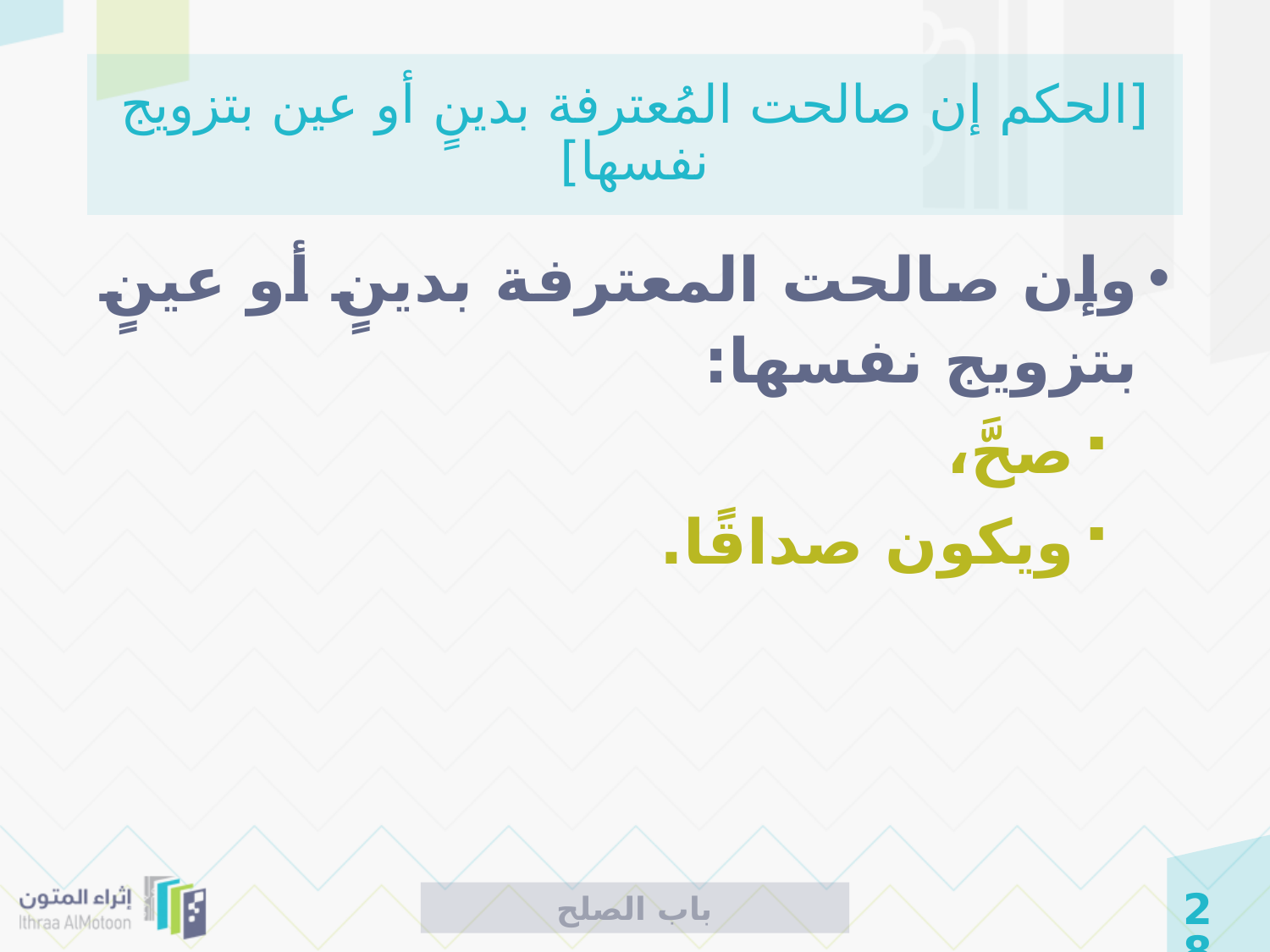

# [الحكم إن صالحت المُعترفة بدينٍ أو عين بتزويج نفسها]
وإن صالحت المعترفة بدينٍ أو عينٍ بتزويج نفسها:
صحَّ،
ويكون صداقًا.
باب الصلح